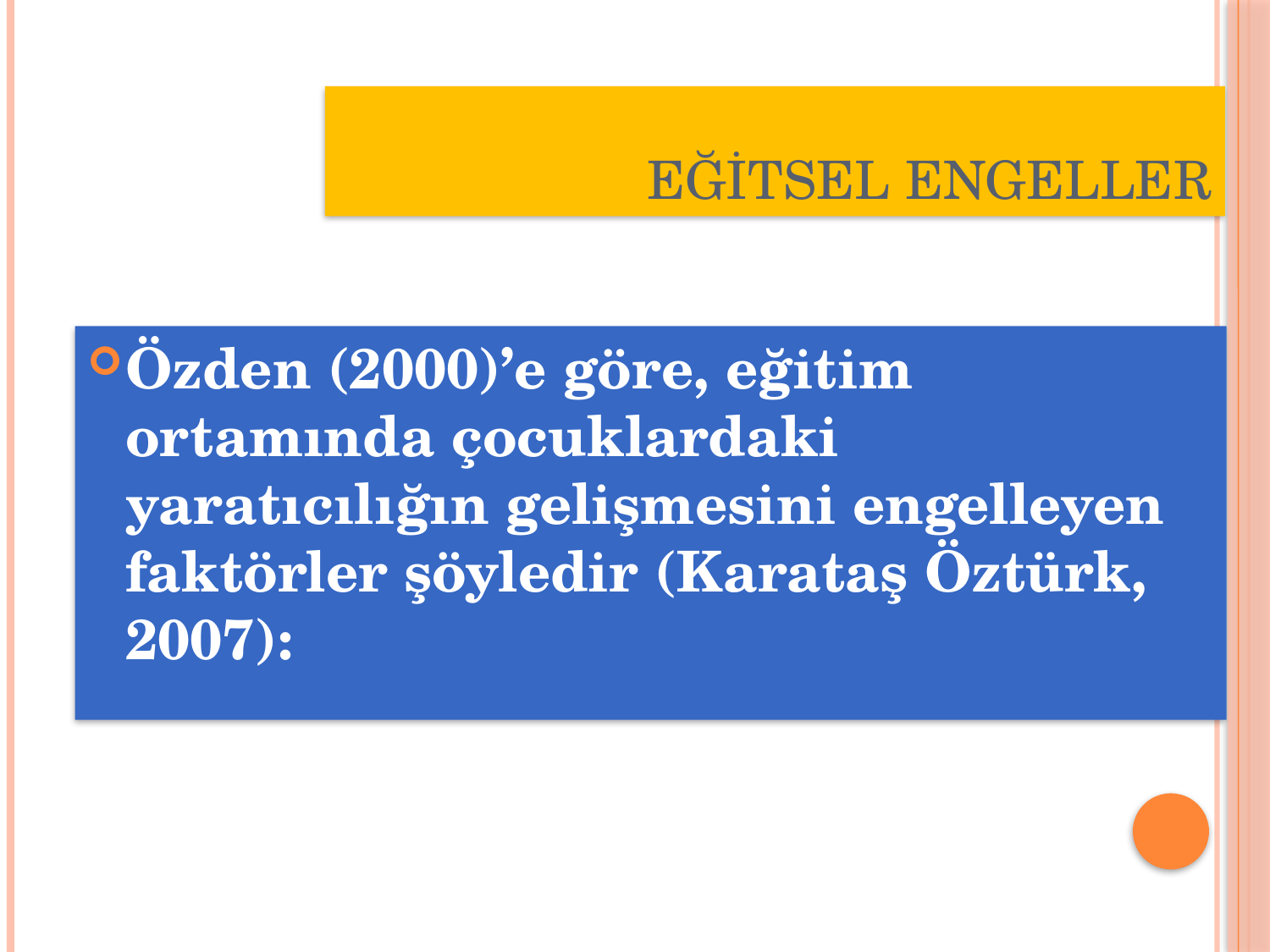

# Eğitsel Engeller
Özden (2000)’e göre, eğitim ortamında çocuklardaki yaratıcılığın gelişmesini engelleyen faktörler şöyledir (Karataş Öztürk, 2007):